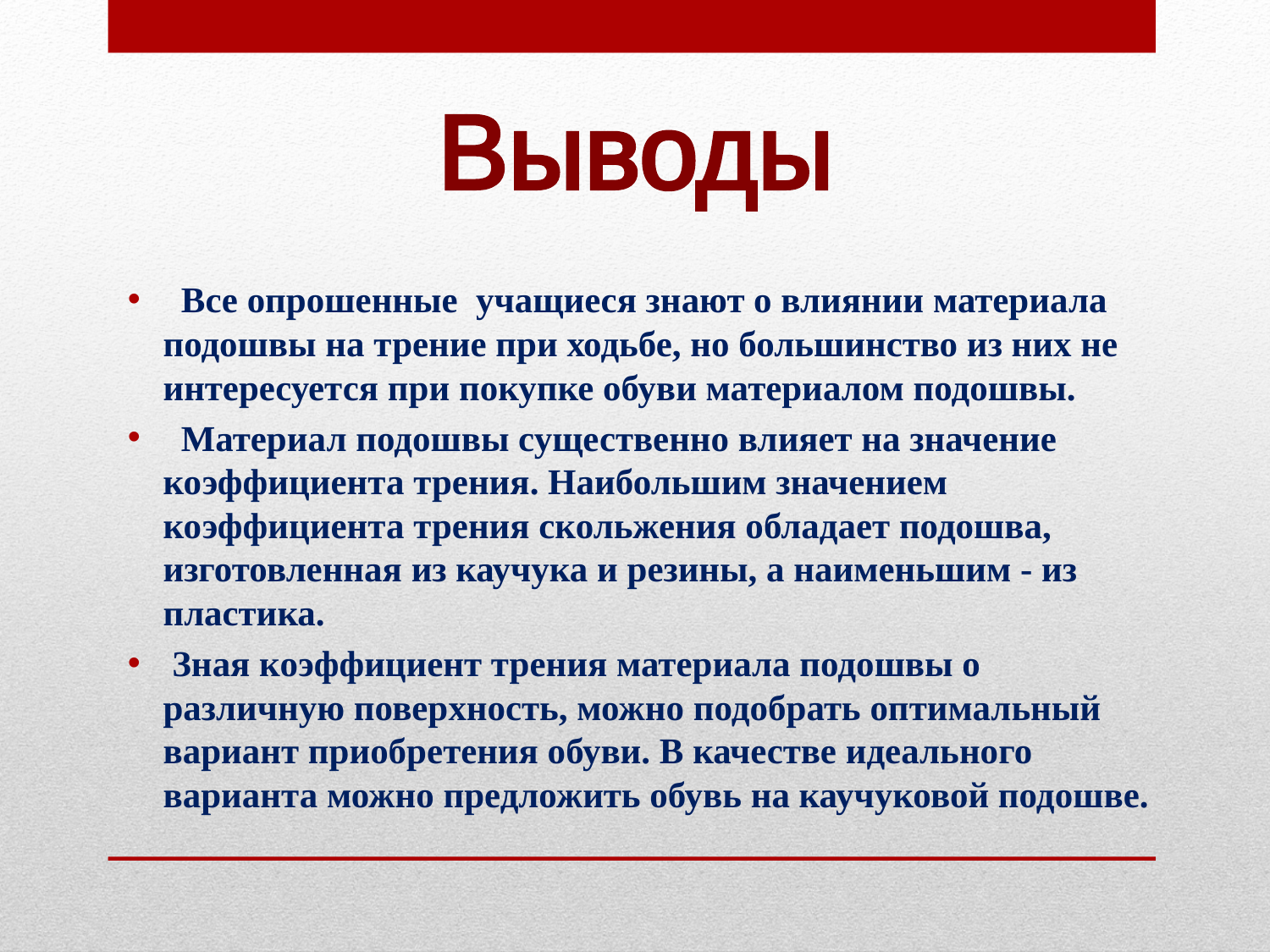

# Выводы
  Все опрошенные  учащиеся знают о влиянии материала подошвы на трение при ходьбе, но большинство из них не интересуется при покупке обуви материалом подошвы.
  Материал подошвы существенно влияет на значение коэффициента трения. Наибольшим значением коэффициента трения скольжения обладает подошва, изготовленная из каучука и резины, а наименьшим - из пластика.
 Зная коэффициент трения материала подошвы о различную поверхность, можно подобрать оптимальный вариант приобретения обуви. В качестве идеального варианта можно предложить обувь на каучуковой подошве.